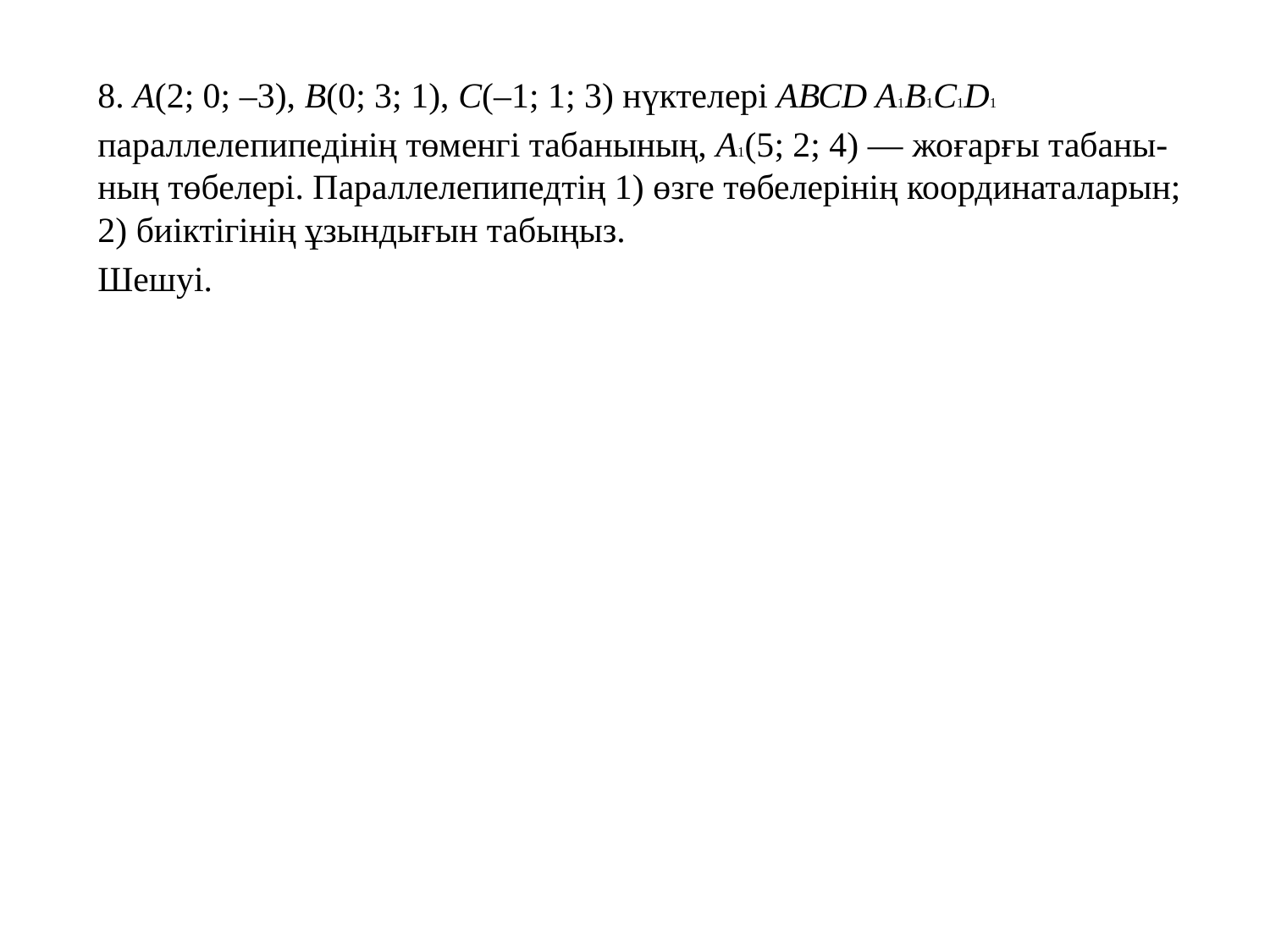

8. A(2; 0; –3), B(0; 3; 1), C(–1; 1; 3) нүктелері АВСD A1B1C1D1
параллелепипедінің төменгі табанының, A1(5; 2; 4) — жоғарғы табаны-ның төбелері. Параллелепипедтің 1) өзге төбелерінің координаталарын; 2) биіктігінің ұзындығын табыңыз.
Шешуі.